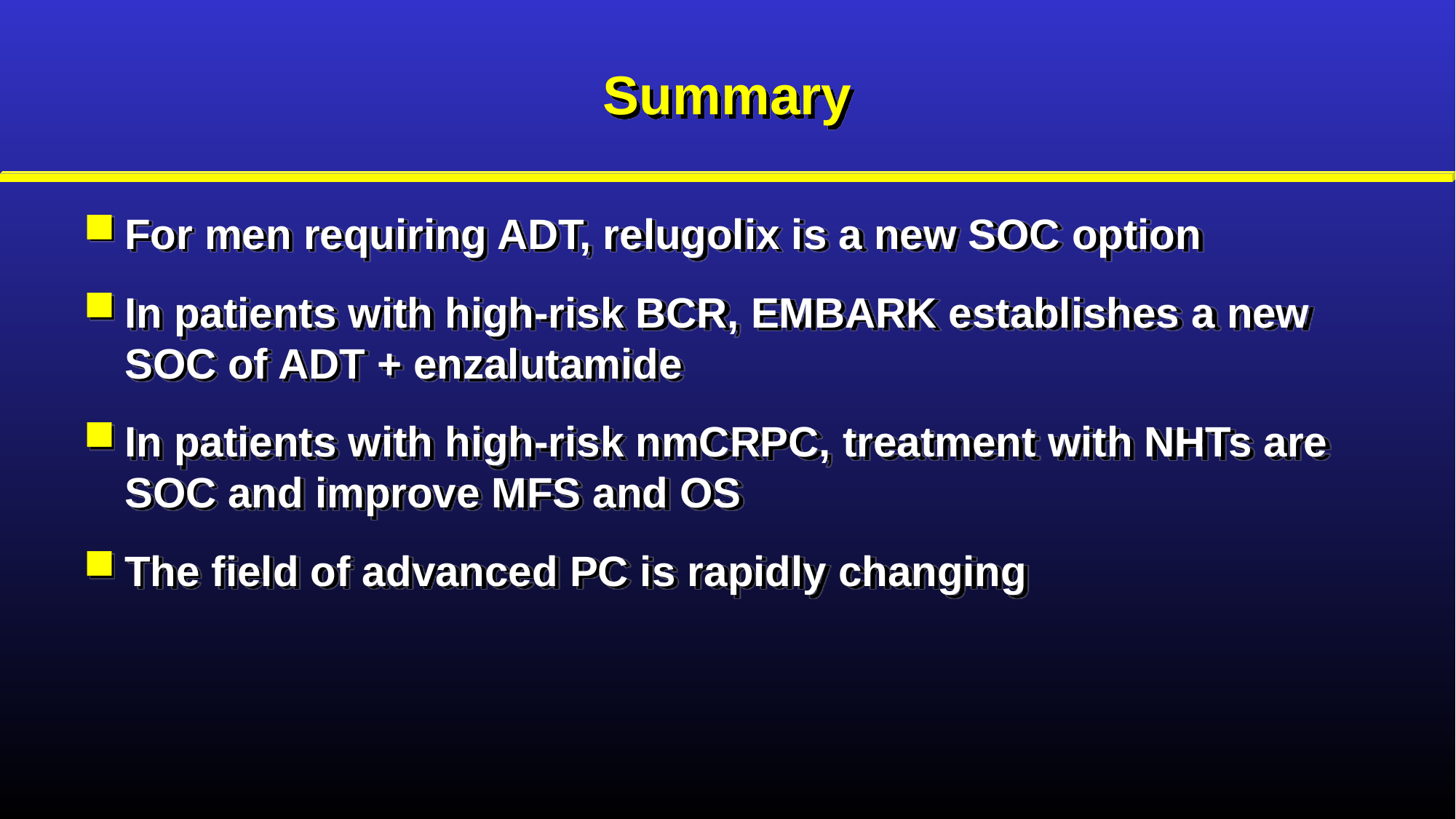

# Summary
For men requiring ADT, relugolix is a new SOC option
In patients with high-risk BCR, EMBARK establishes a new SOC of ADT + enzalutamide
In patients with high-risk nmCRPC, treatment with NHTs are SOC and improve MFS and OS
The field of advanced PC is rapidly changing